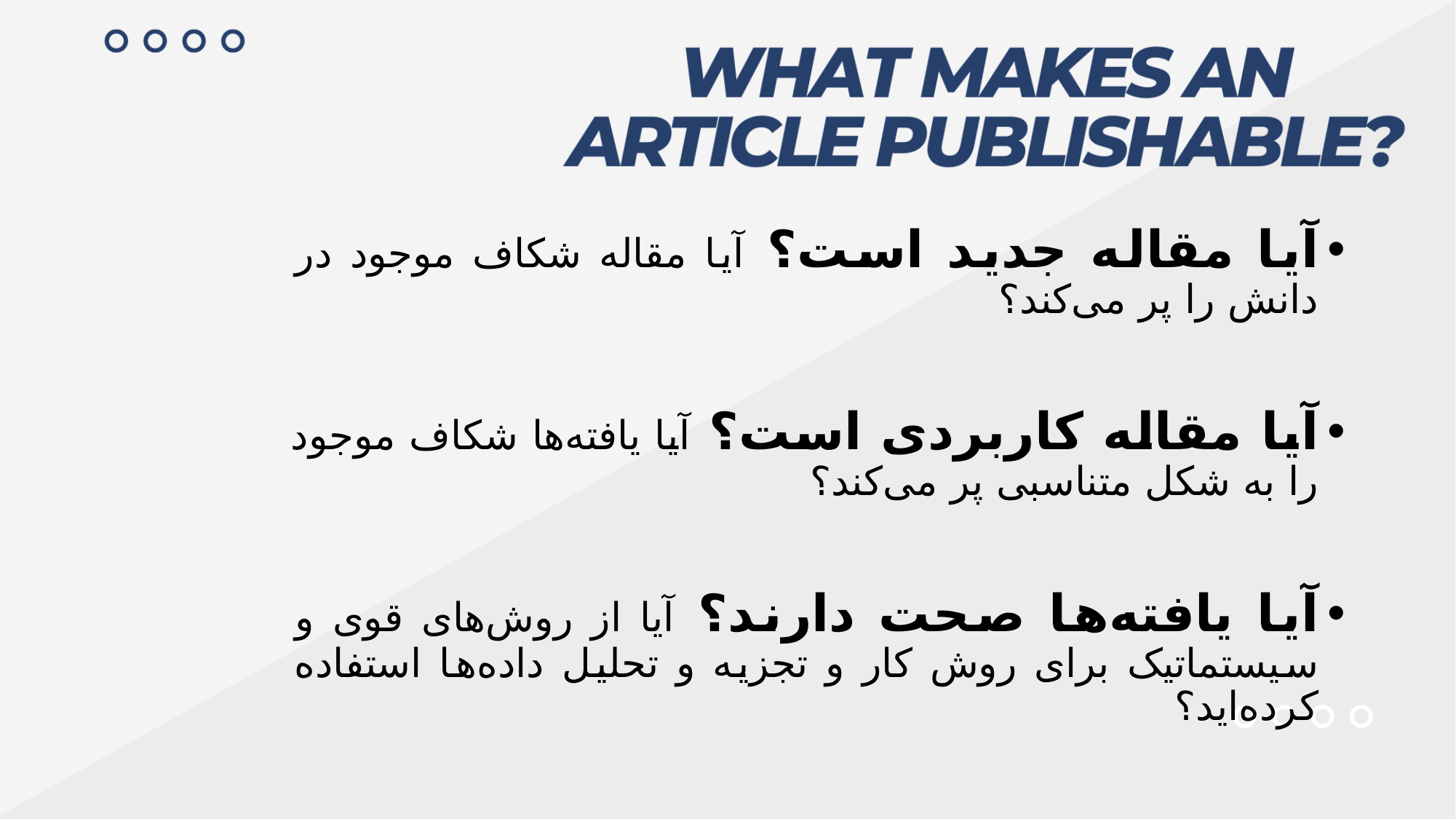

آیا مقاله جدید است؟ آیا مقاله شکاف موجود در دانش را پر می‌کند؟

آیا مقاله کاربردی است؟ آیا یافته‌ها شکاف موجود را به شکل متناسبی پر می‌کند؟

آیا یافته‌ها صحت دارند؟ آیا از روش‌های قوی و سیستماتیک برای روش کار و تجزیه و تحلیل داده‌ها استفاده کرده‌اید؟